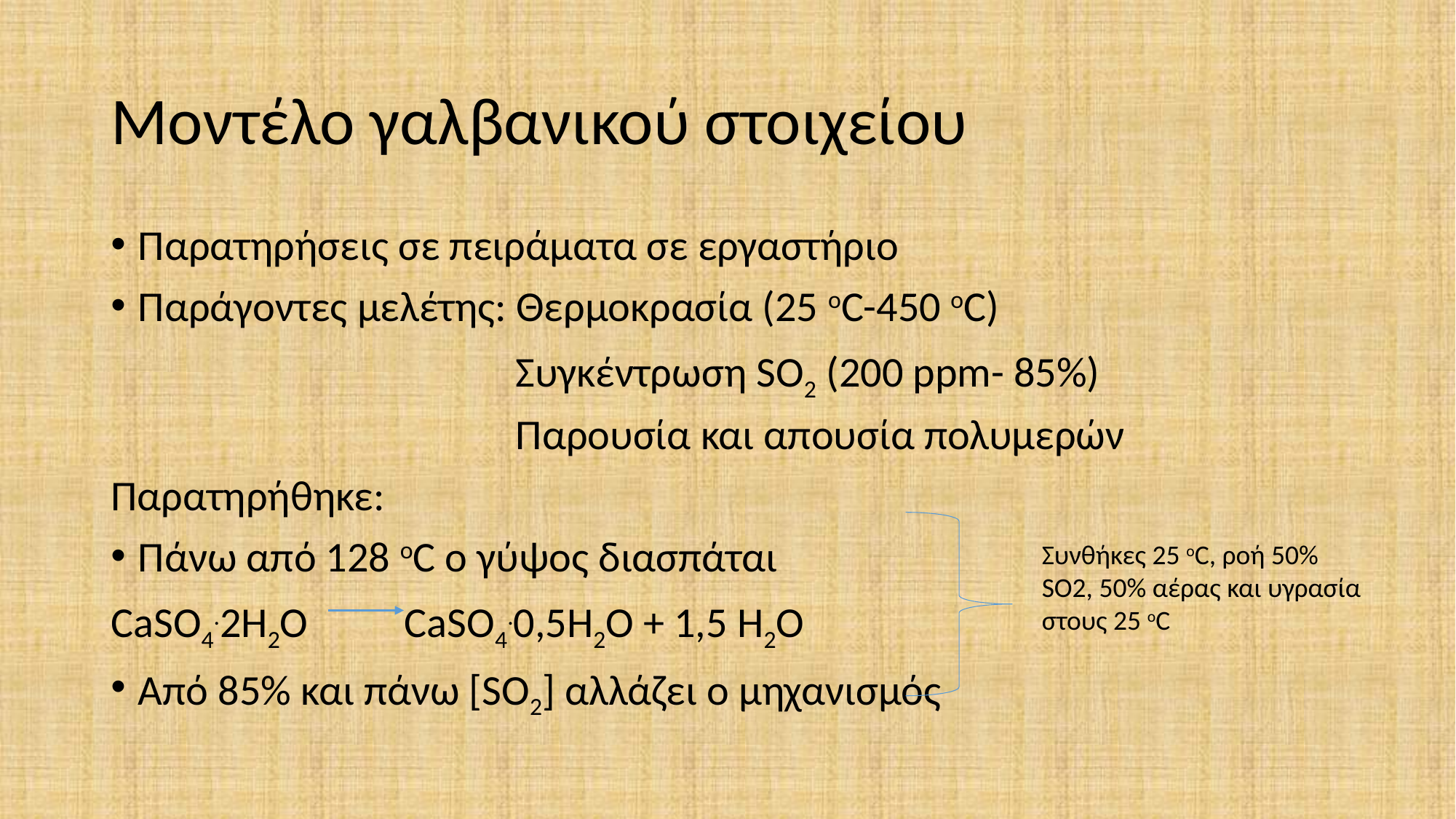

# Μοντέλο γαλβανικού στοιχείου
Παρατηρήσεις σε πειράματα σε εργαστήριο
Παράγοντες μελέτης: Θερμοκρασία (25 oC-450 oC)
                                          Συγκέντρωση SO2 (200 ppm- 85%)
                                          Παρουσία και απουσία πολυμερών
Παρατηρήθηκε:
Πάνω από 128 oC ο γύψος διασπάται
CaSO4.2H2O          CaSO4.0,5H2O + 1,5 H2O
Από 85% και πάνω [SO2] αλλάζει ο μηχανισμός

Συνθήκες 25 oC, ροή 50% SO2, 50% αέρας και υγρασία στους 25 oC